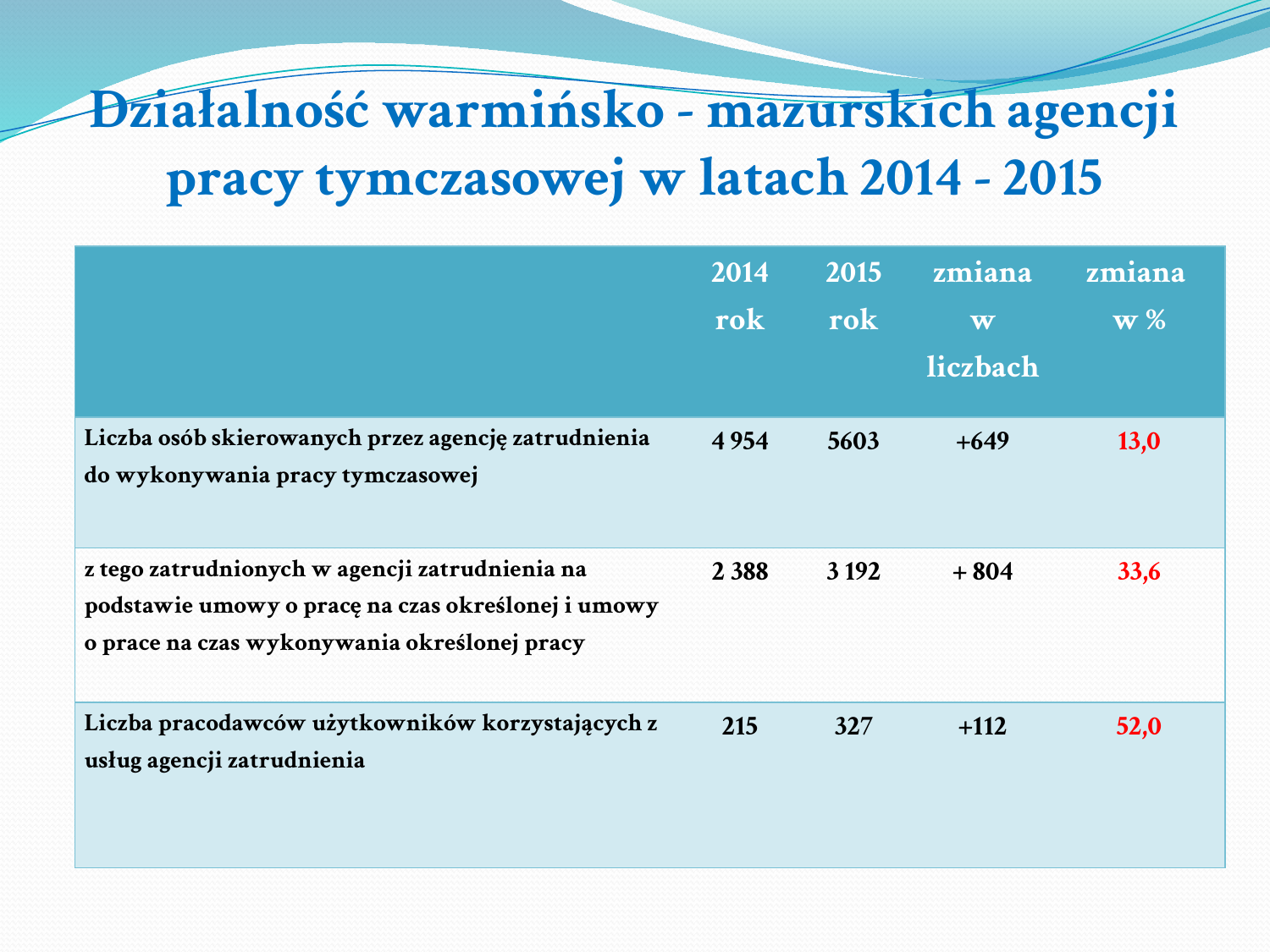

Działalność warmińsko - mazurskich agencji pracy tymczasowej w latach 2014 - 2015
|  | 2014 rok | 2015 rok | zmiana w liczbach | zmiana w % |
| --- | --- | --- | --- | --- |
| Liczba osób skierowanych przez agencję zatrudnienia do wykonywania pracy tymczasowej | 4 954 | 5603 | +649 | 13,0 |
| z tego zatrudnionych w agencji zatrudnienia na podstawie umowy o pracę na czas określonej i umowy o prace na czas wykonywania określonej pracy | 2 388 | 3 192 | + 804 | 33,6 |
| Liczba pracodawców użytkowników korzystających z usług agencji zatrudnienia | 215 | 327 | +112 | 52,0 |